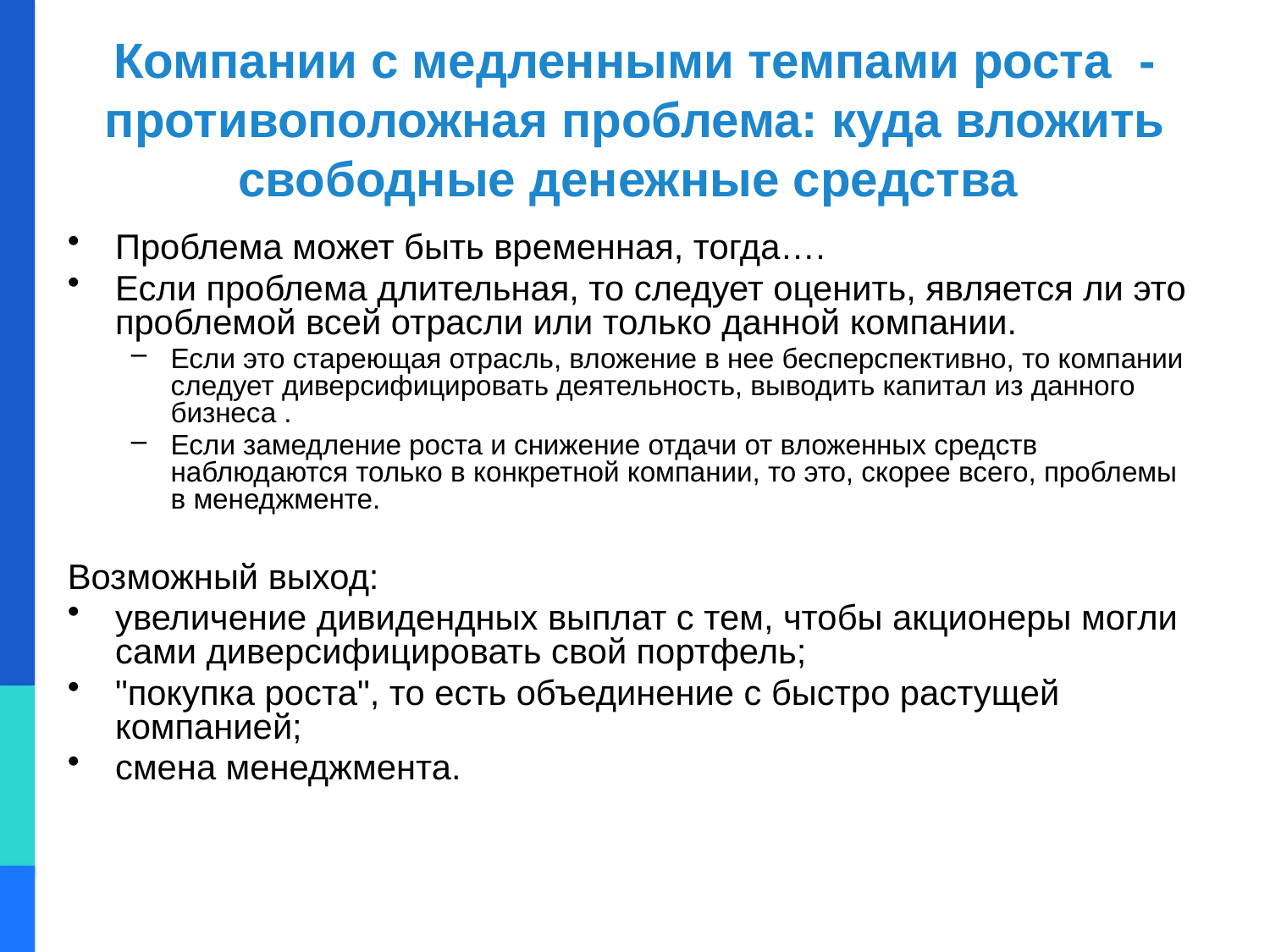

# Компании с медленными темпами роста  - противоположная проблема: куда вложить свободные денежные средства
Проблема может быть временная, тогда….
Если проблема длительная, то следует оценить, является ли это проблемой всей отрасли или только данной компании.
Если это стареющая отрасль, вложение в нее бесперспективно, то компании следует диверсифицировать деятельность, выводить капитал из данного бизнеса .
Если замедление роста и снижение отдачи от вложенных средств наблюдаются только в конкретной компании, то это, скорее всего, проблемы в менеджменте.

Возможный выход:
увеличение дивидендных выплат с тем, чтобы акционеры могли сами диверсифицировать свой портфель;
"покупка роста", то есть объединение с быстро растущей компанией;
смена менеджмента.